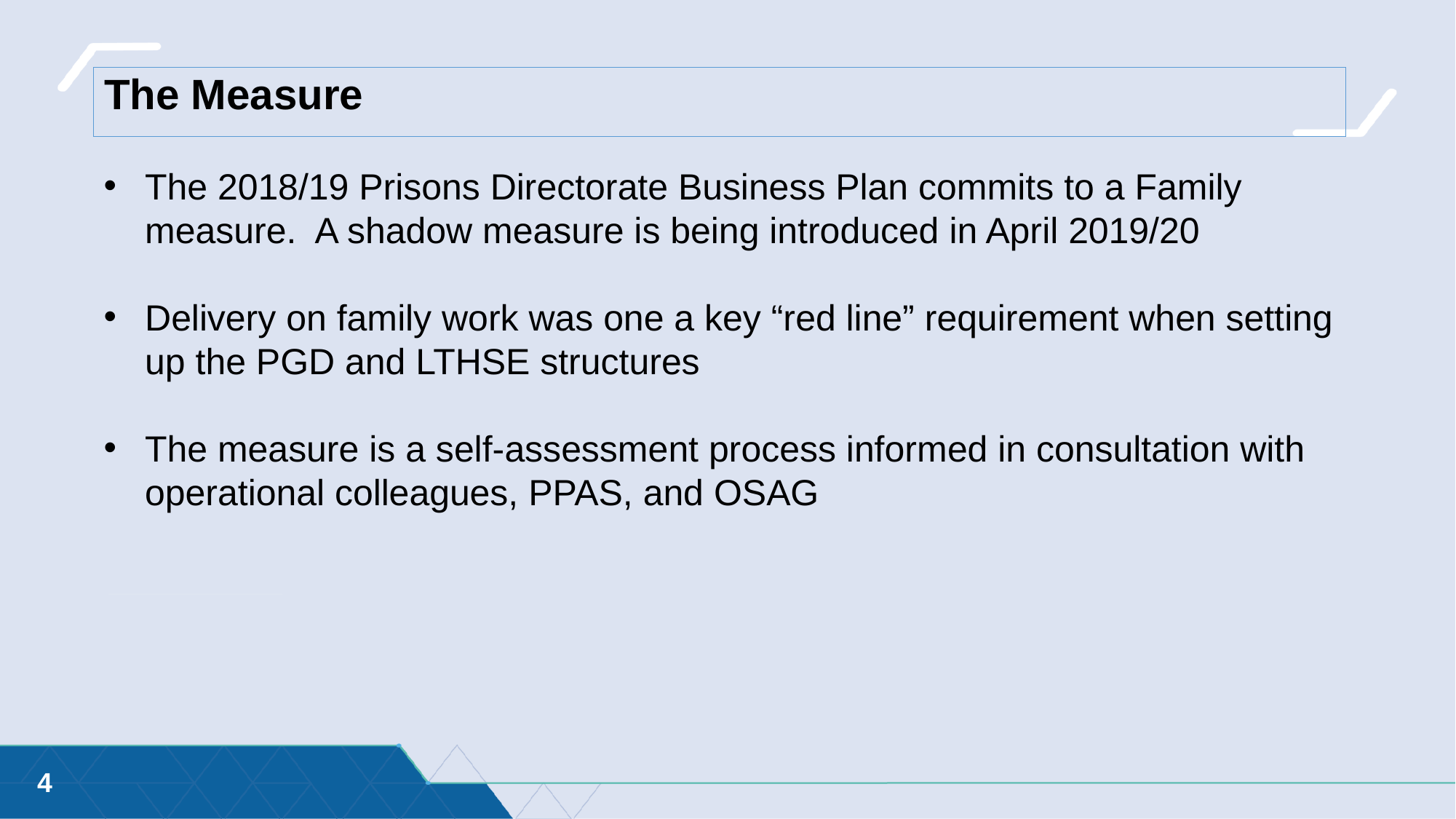

# The Measure

The 2018/19 Prisons Directorate Business Plan commits to a Family measure.  A shadow measure is being introduced in April 2019/20

Delivery on family work was one a key “red line” requirement when setting up the PGD and LTHSE structures

The measure is a self-assessment process informed in consultation with operational colleagues, PPAS, and OSAG

4